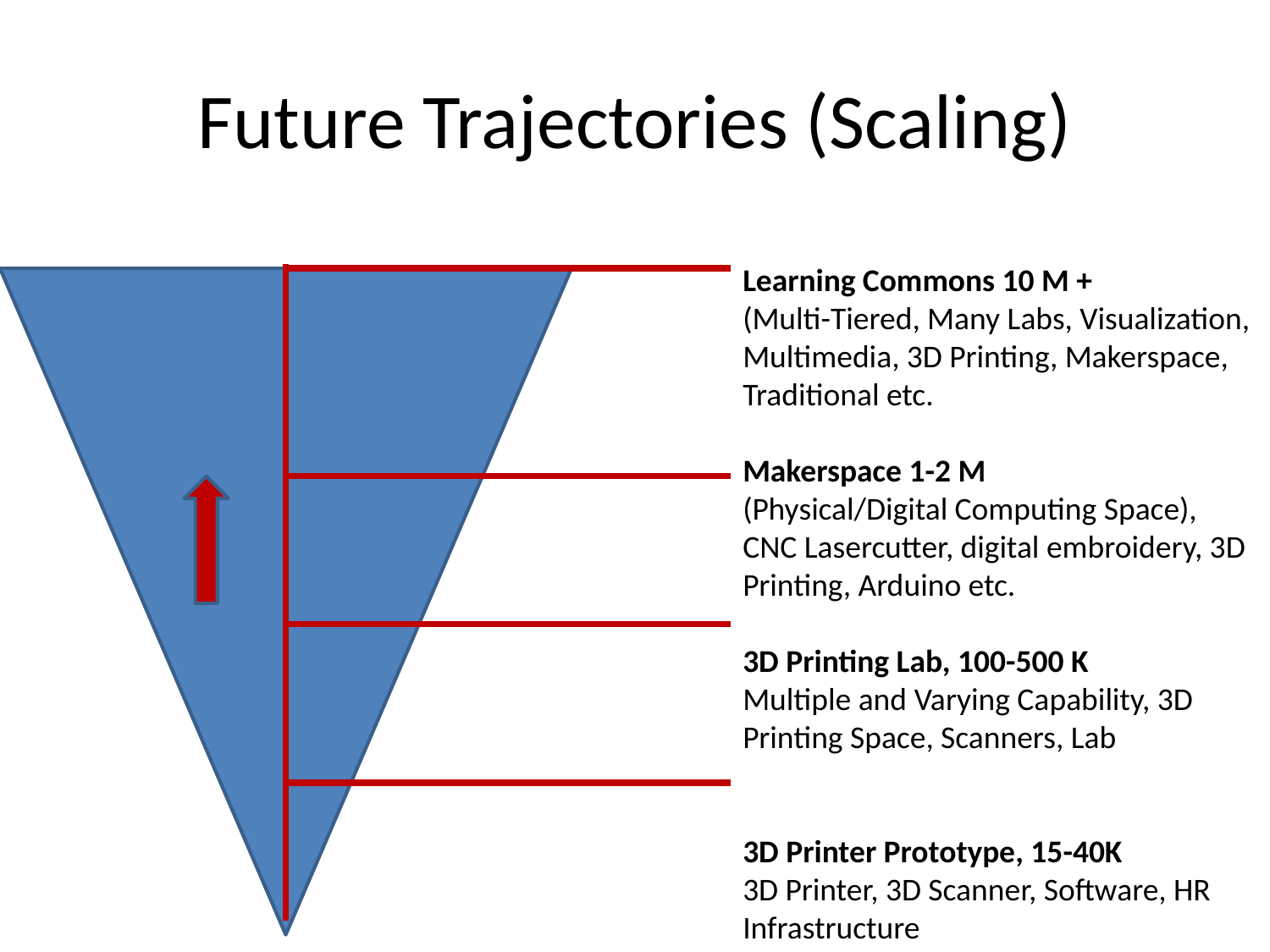

# Future Trajectories (Scaling)
Learning Commons 10 M +
(Multi-Tiered, Many Labs, Visualization, Multimedia, 3D Printing, Makerspace, Traditional etc.
Makerspace 1-2 M
(Physical/Digital Computing Space), CNC Lasercutter, digital embroidery, 3D Printing, Arduino etc.

3D Printing Lab, 100-500 K
Multiple and Varying Capability, 3D Printing Space, Scanners, Lab

3D Printer Prototype, 15-40K
3D Printer, 3D Scanner, Software, HR
Infrastructure